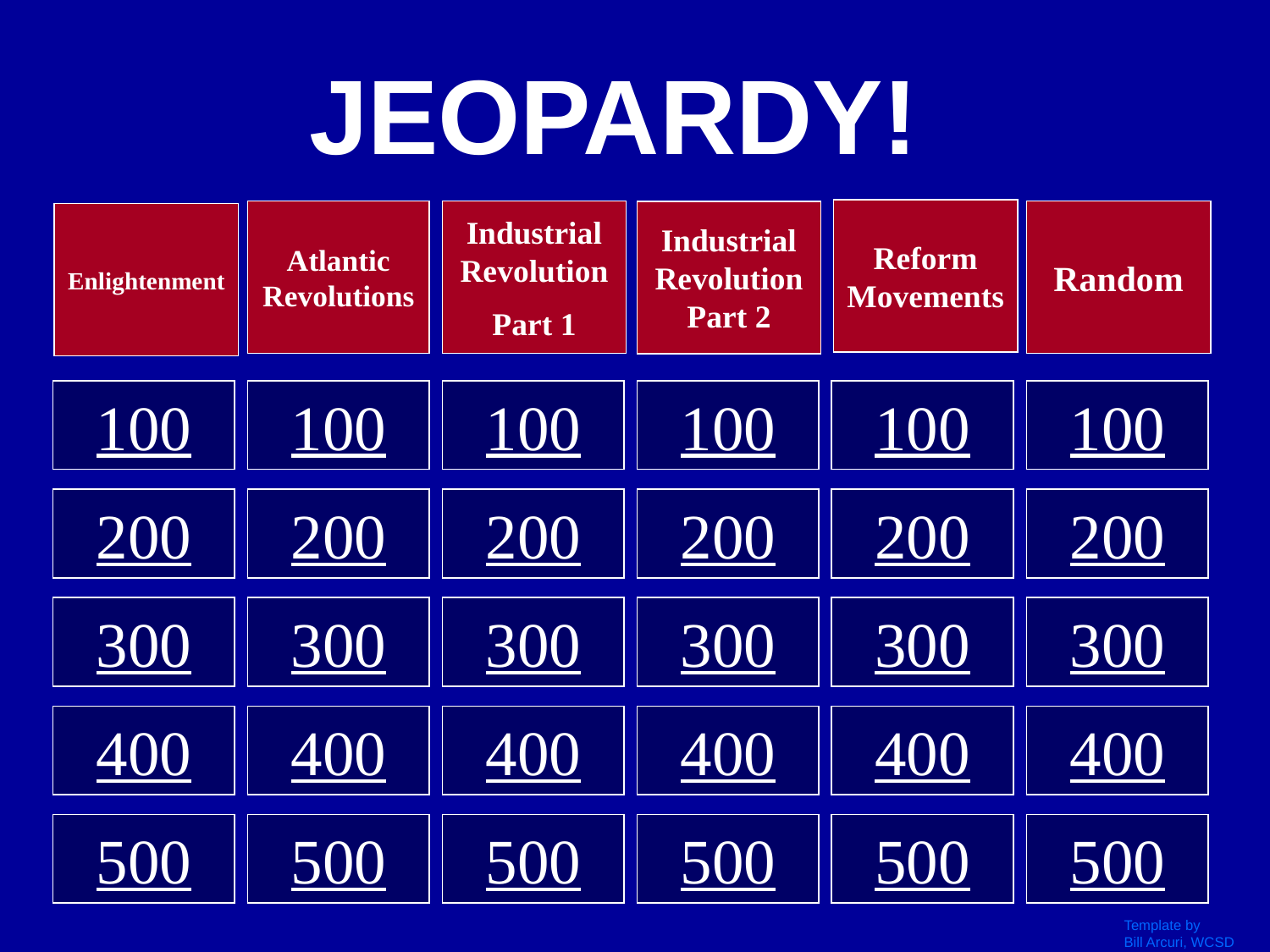

JEOPARDY!
Reform Movements
Atlantic Revolutions
Industrial Revolution
Part 1
Random
Industrial Revolution Part 2
Enlightenment
100
100
100
100
100
100
200
200
200
200
200
200
300
300
300
300
300
300
400
400
400
400
400
400
500
500
500
500
500
500
Template by
Bill Arcuri, WCSD